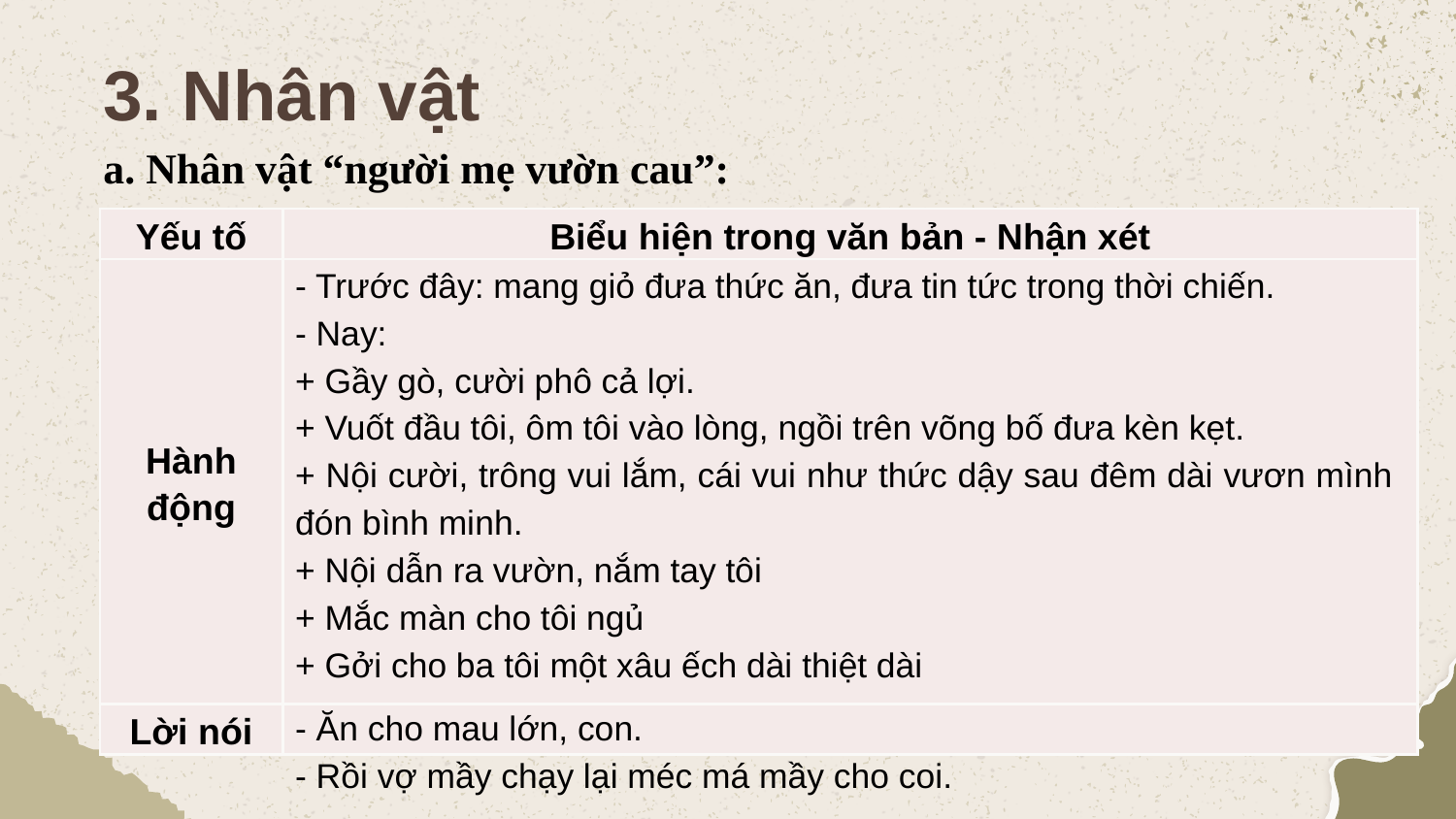

# 3. Nhân vật
a. Nhân vật “người mẹ vườn cau”:
| Yếu tố | Biểu hiện trong văn bản - Nhận xét |
| --- | --- |
| Hành động |  |
| Lời nói |  |
- Trước đây: mang giỏ đưa thức ăn, đưa tin tức trong thời chiến.
- Nay:
+ Gầy gò, cười phô cả lợi.
+ Vuốt đầu tôi, ôm tôi vào lòng, ngồi trên võng bố đưa kèn kẹt.
+ Nội cười, trông vui lắm, cái vui như thức dậy sau đêm dài vươn mình đón bình minh.
+ Nội dẫn ra vườn, nắm tay tôi
+ Mắc màn cho tôi ngủ
+ Gởi cho ba tôi một xâu ếch dài thiệt dài
- Ăn cho mau lớn, con.
- Rồi vợ mầy chạy lại méc má mầy cho coi.